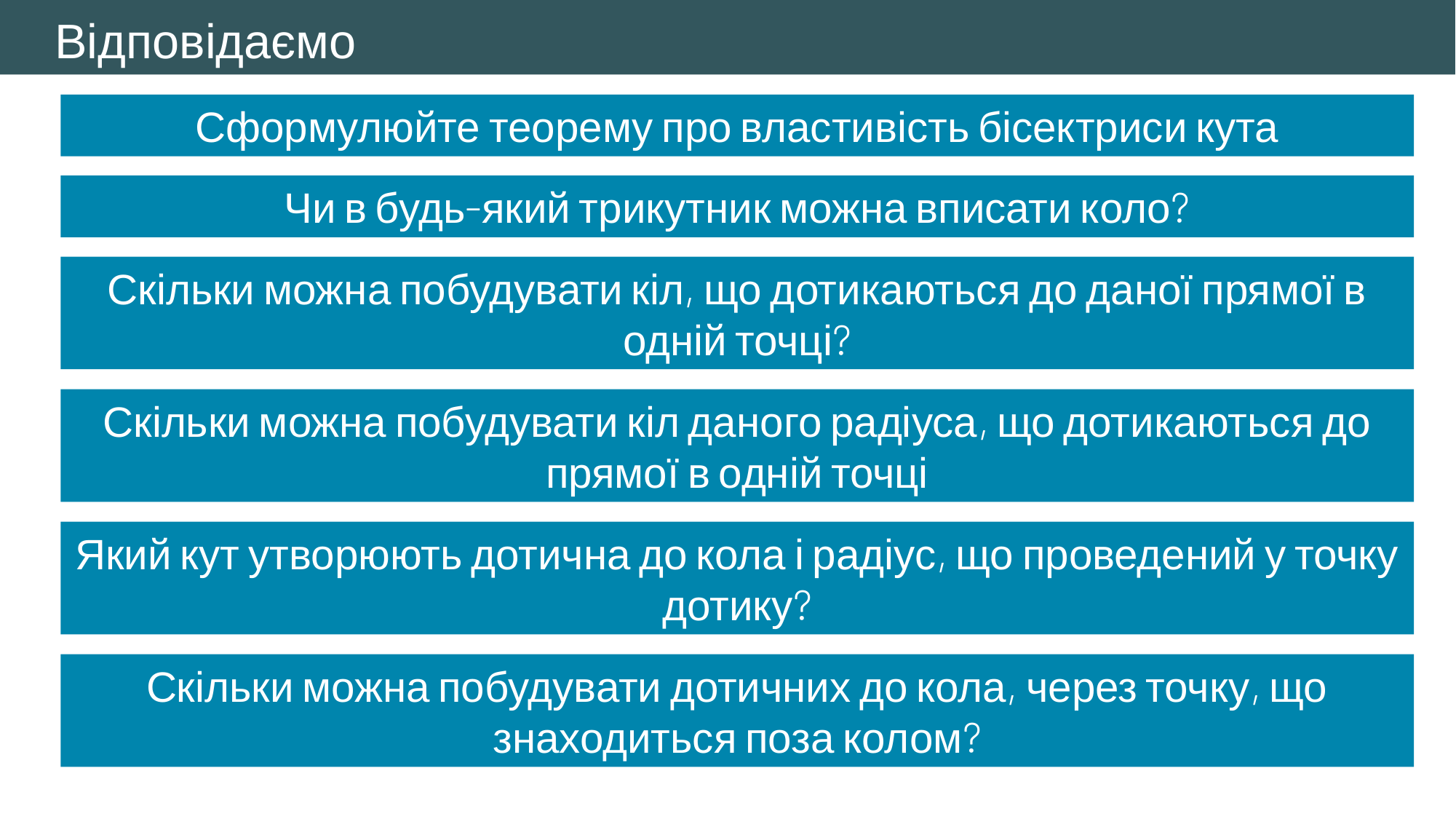

Відповідаємо
Сформулюйте теорему про властивість бісектриси кута
Чи в будь-який трикутник можна вписати коло?
Скільки можна побудувати кіл, що дотикаються до даної прямої в одній точці?
Скільки можна побудувати кіл даного радіуса, що дотикаються до прямої в одній точці
Який кут утворюють дотична до кола і радіус, що проведений у точку дотику?
Скільки можна побудувати дотичних до кола, через точку, що знаходиться поза колом?